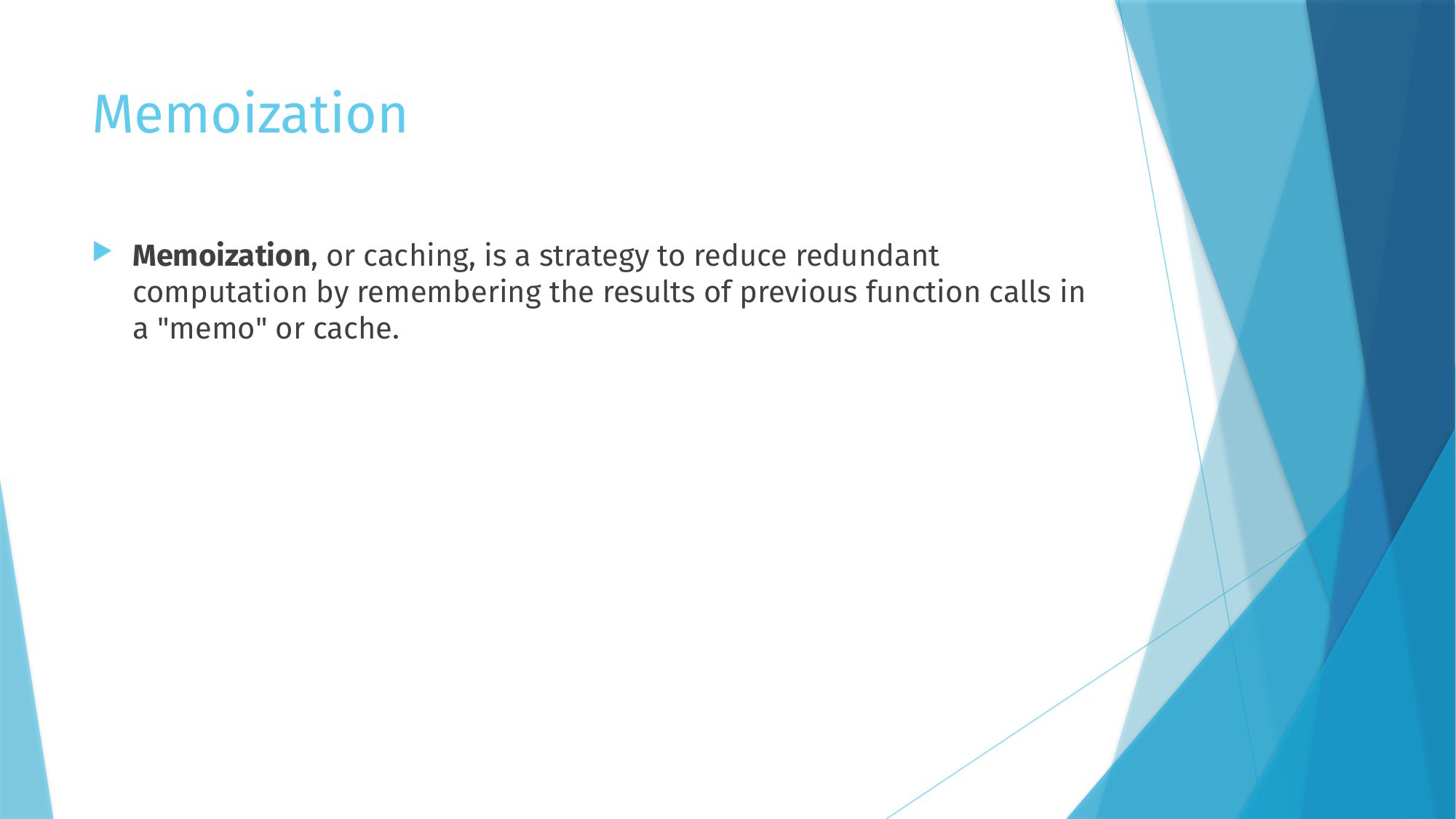

# Memoization
Memoization, or caching, is a strategy to reduce redundant computation by remembering the results of previous function calls in a "memo" or cache.